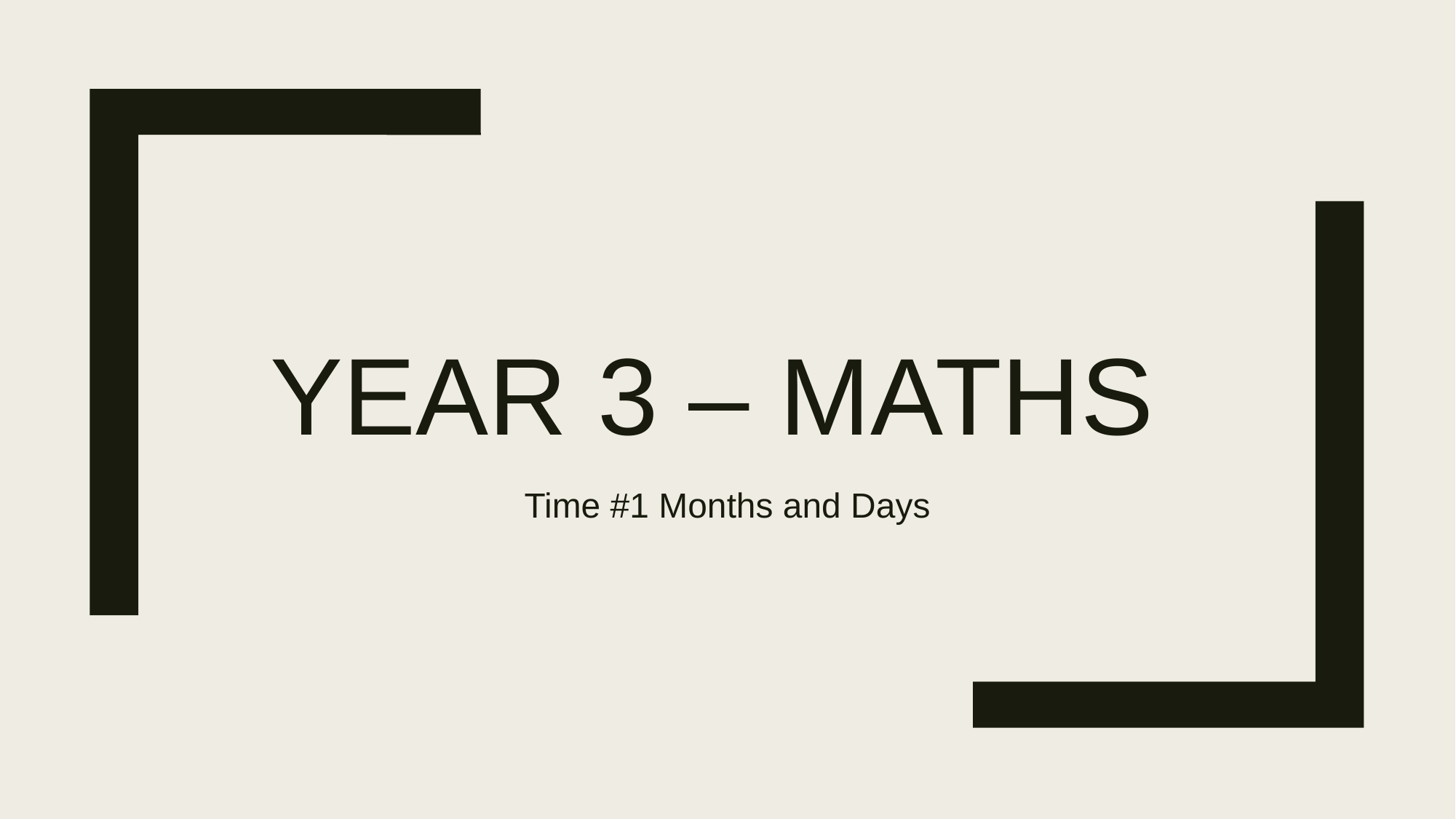

# Year 3 – Maths
Time #1 Months and Days